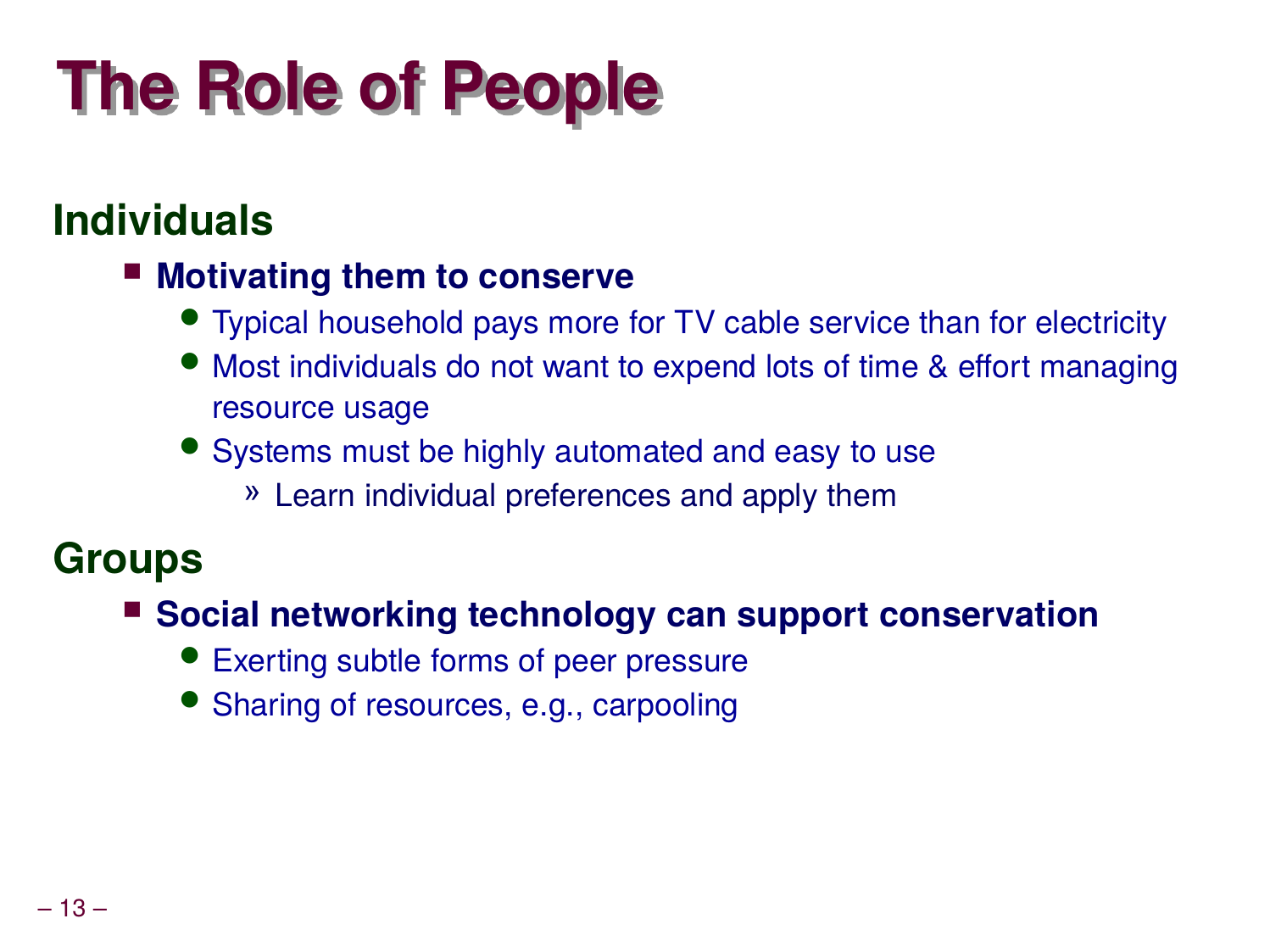

# The Role of People
Individuals
Motivating them to conserve
Typical household pays more for TV cable service than for electricity
Most individuals do not want to expend lots of time & effort managing resource usage
Systems must be highly automated and easy to use
Learn individual preferences and apply them
Groups
Social networking technology can support conservation
Exerting subtle forms of peer pressure
Sharing of resources, e.g., carpooling